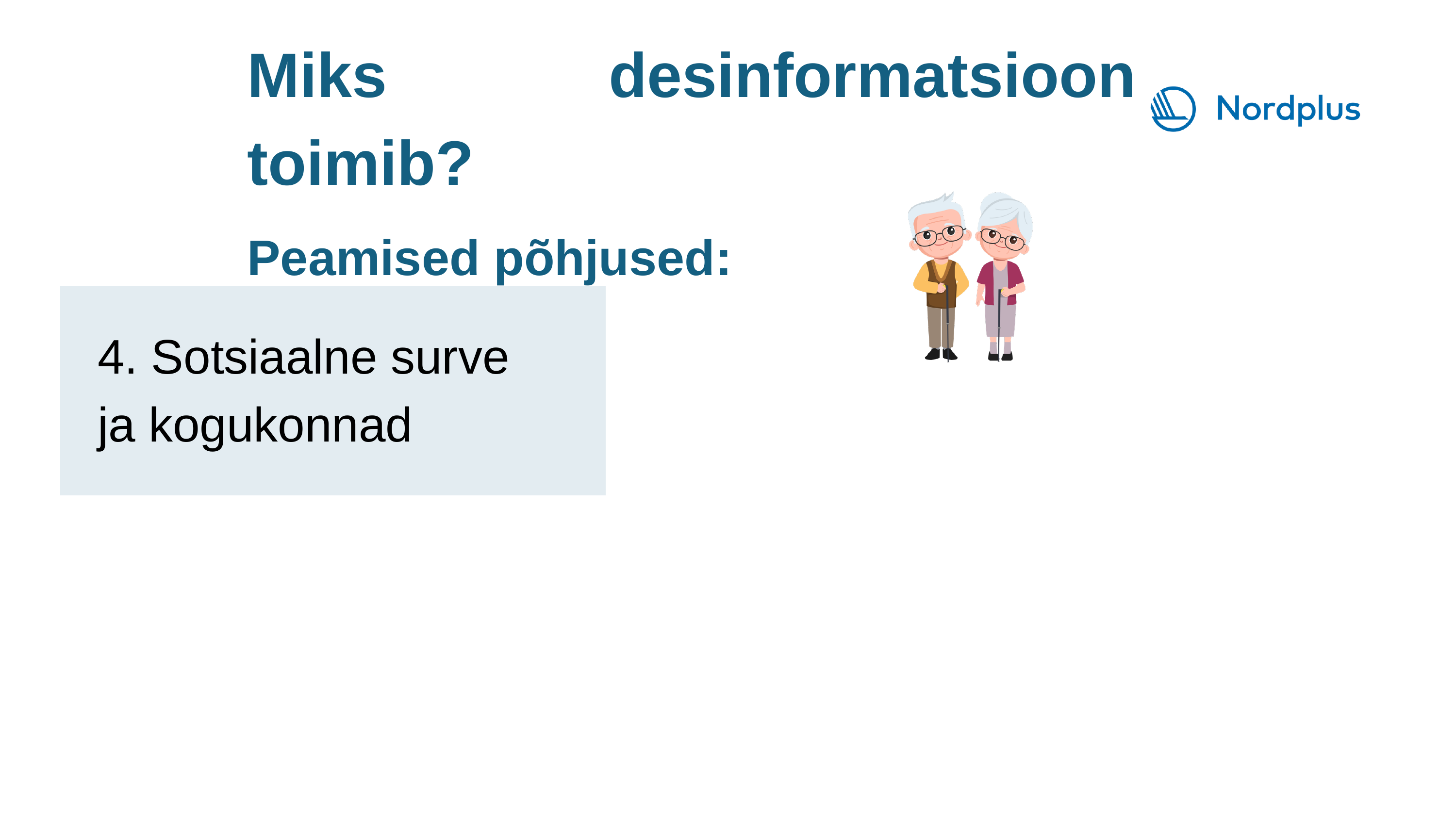

Miks desinformatsioon toimib?
Peamised põhjused:

•Seetõttu võib isegi valeinfo saada näilise „kogukondliku usaldusväärsuse“.

4. Sotsiaalne surve ja kogukonnad

•Inimesed kalduvad uskuma seda, mida usuvad nende lähedased inimesed:
pereliikmed,sõbrad,kolleegid,interneti-kogukonnad.